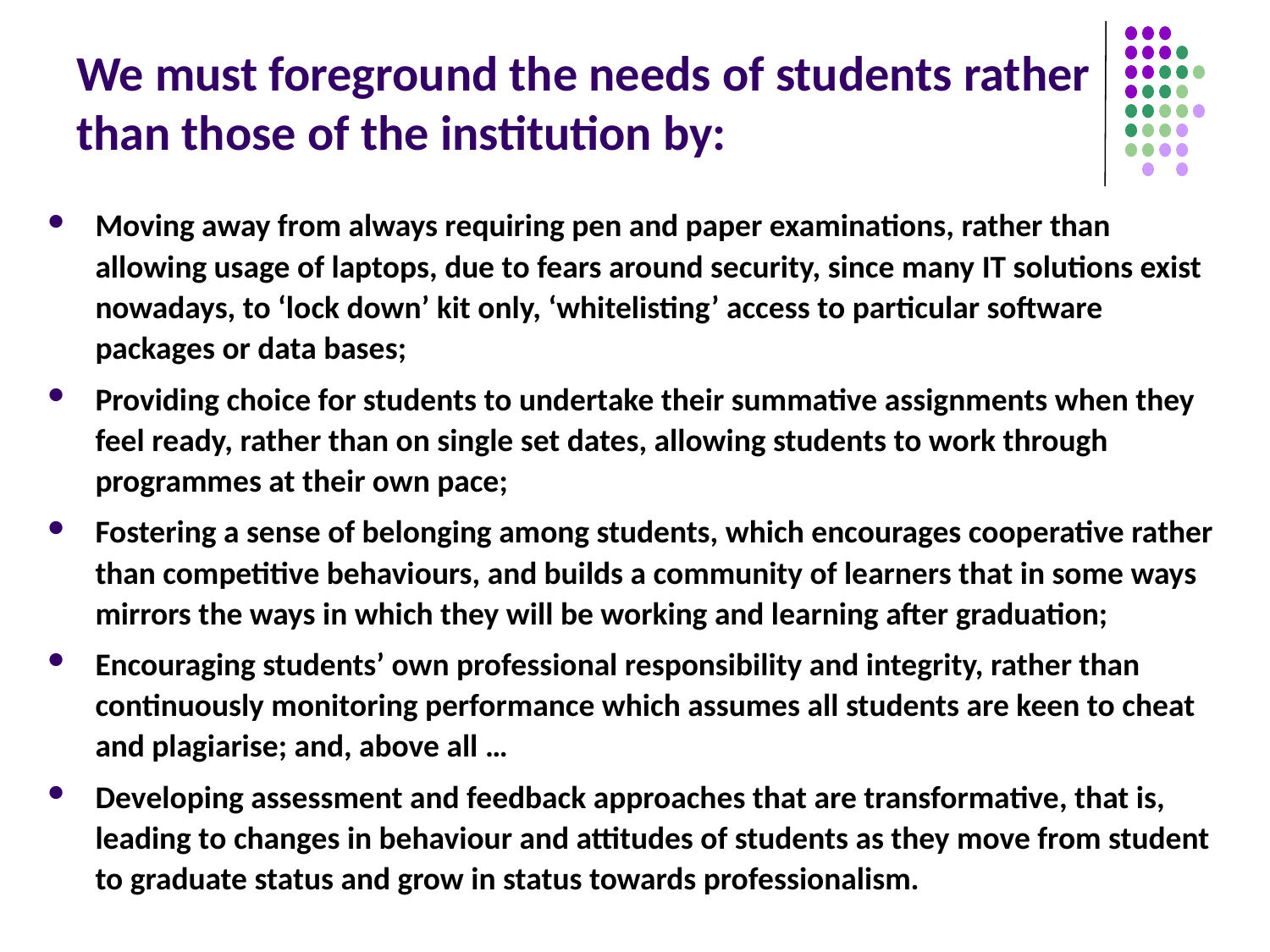

# We must foreground the needs of students rather than those of the institution by:
Moving away from always requiring pen and paper examinations, rather than allowing usage of laptops, due to fears around security, since many IT solutions exist nowadays, to ‘lock down’ kit only, ‘whitelisting’ access to particular software packages or data bases;
Providing choice for students to undertake their summative assignments when they feel ready, rather than on single set dates, allowing students to work through programmes at their own pace;
Fostering a sense of belonging among students, which encourages cooperative rather than competitive behaviours, and builds a community of learners that in some ways mirrors the ways in which they will be working and learning after graduation;
Encouraging students’ own professional responsibility and integrity, rather than continuously monitoring performance which assumes all students are keen to cheat and plagiarise; and, above all …
Developing assessment and feedback approaches that are transformative, that is, leading to changes in behaviour and attitudes of students as they move from student to graduate status and grow in status towards professionalism.